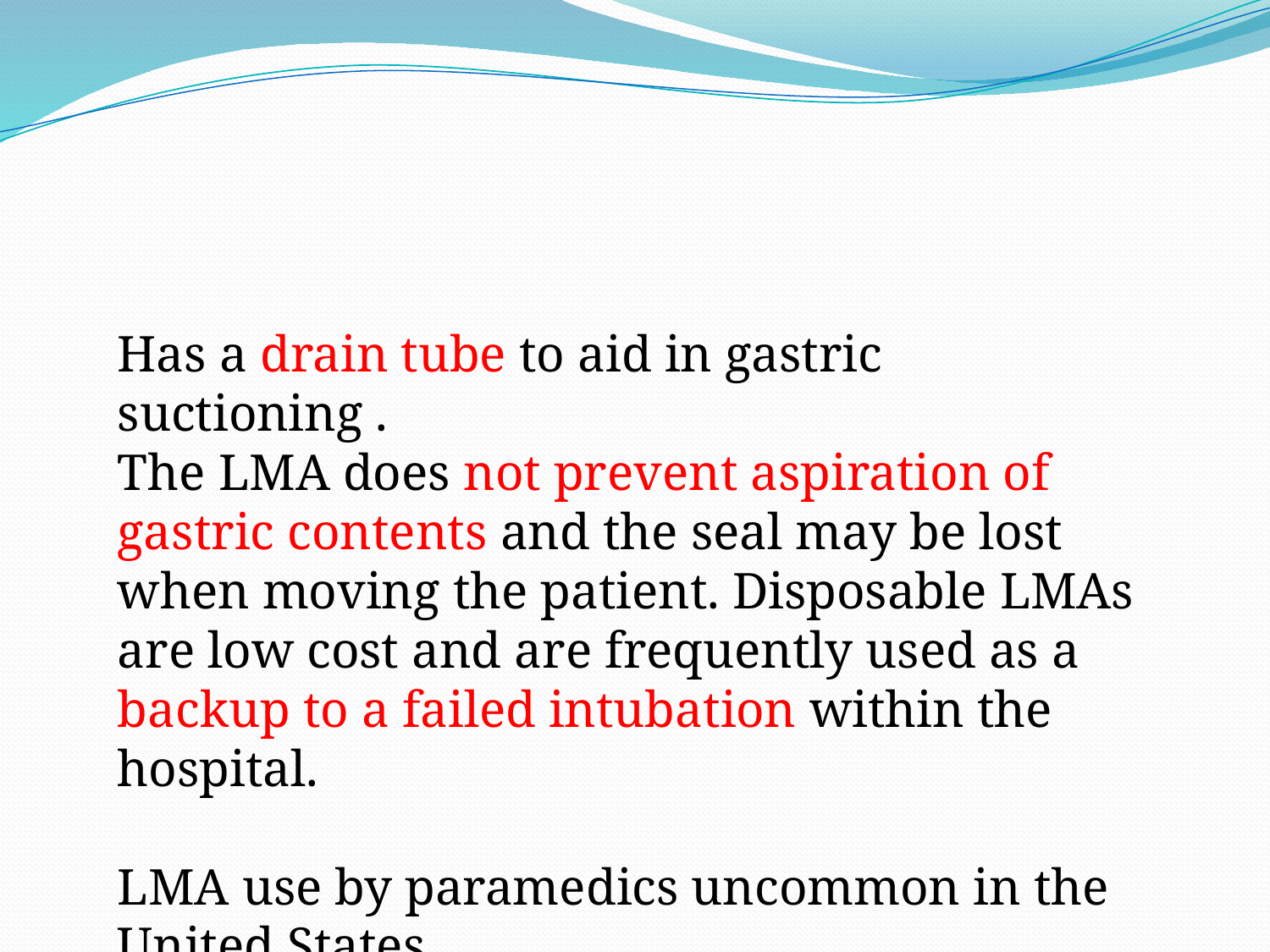

#
Has a drain tube to aid in gastric suctioning .
The LMA does not prevent aspiration of gastric contents and the seal may be lost when moving the patient. Disposable LMAs are low cost and are frequently used as a backup to a failed intubation within the hospital.

LMA use by paramedics uncommon in the United States